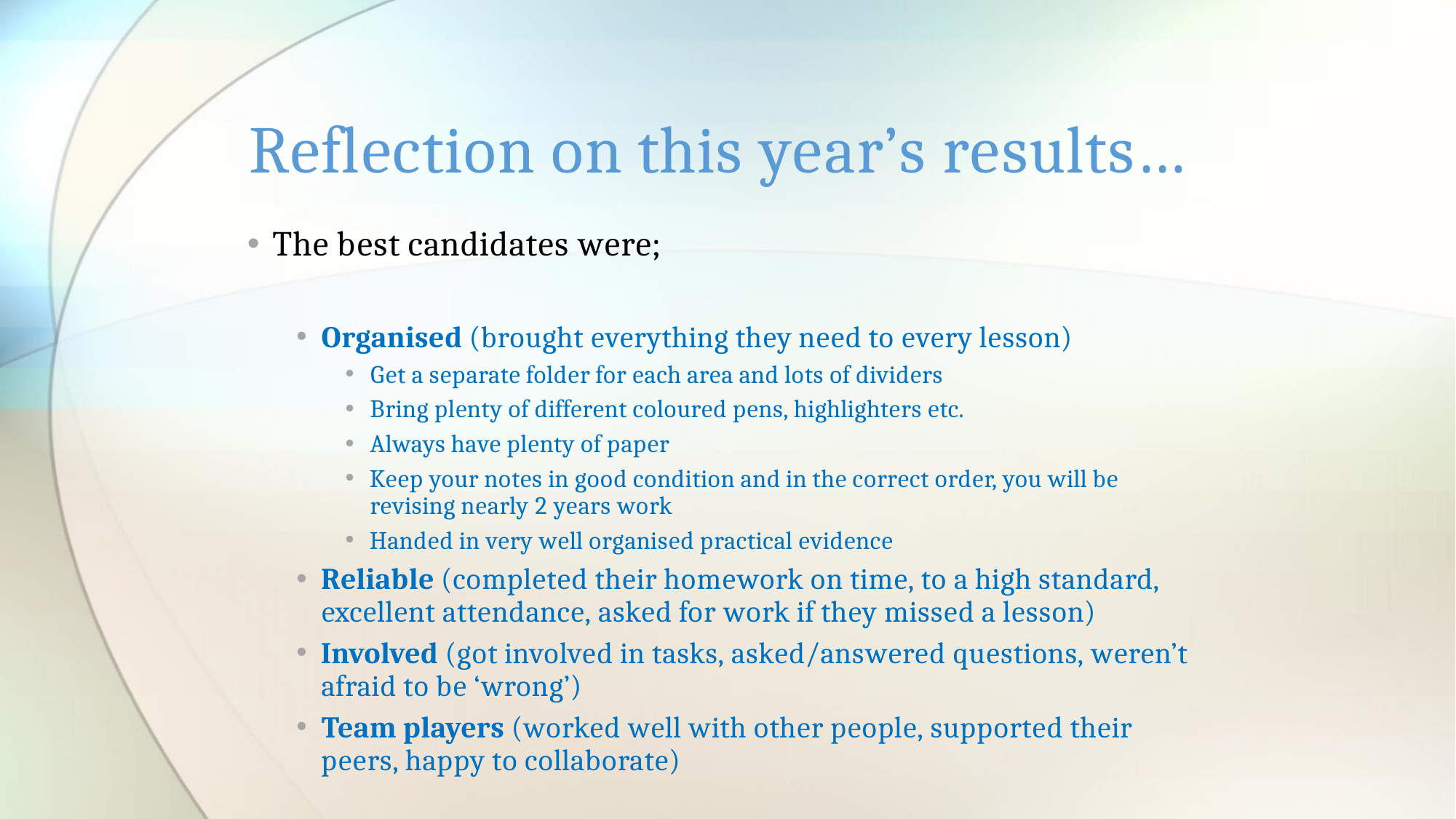

# Reflection on this year’s results…
The best candidates were;

Organised (brought everything they need to every lesson)
Get a separate folder for each area and lots of dividers
Bring plenty of different coloured pens, highlighters etc.
Always have plenty of paper
Keep your notes in good condition and in the correct order, you will be revising nearly 2 years work
Handed in very well organised practical evidence
Reliable (completed their homework on time, to a high standard,  excellent attendance, asked for work if they missed a lesson)
Involved (got involved in tasks, asked/answered questions, weren’t afraid to be ‘wrong’)
Team players (worked well with other people, supported their peers, happy to collaborate)